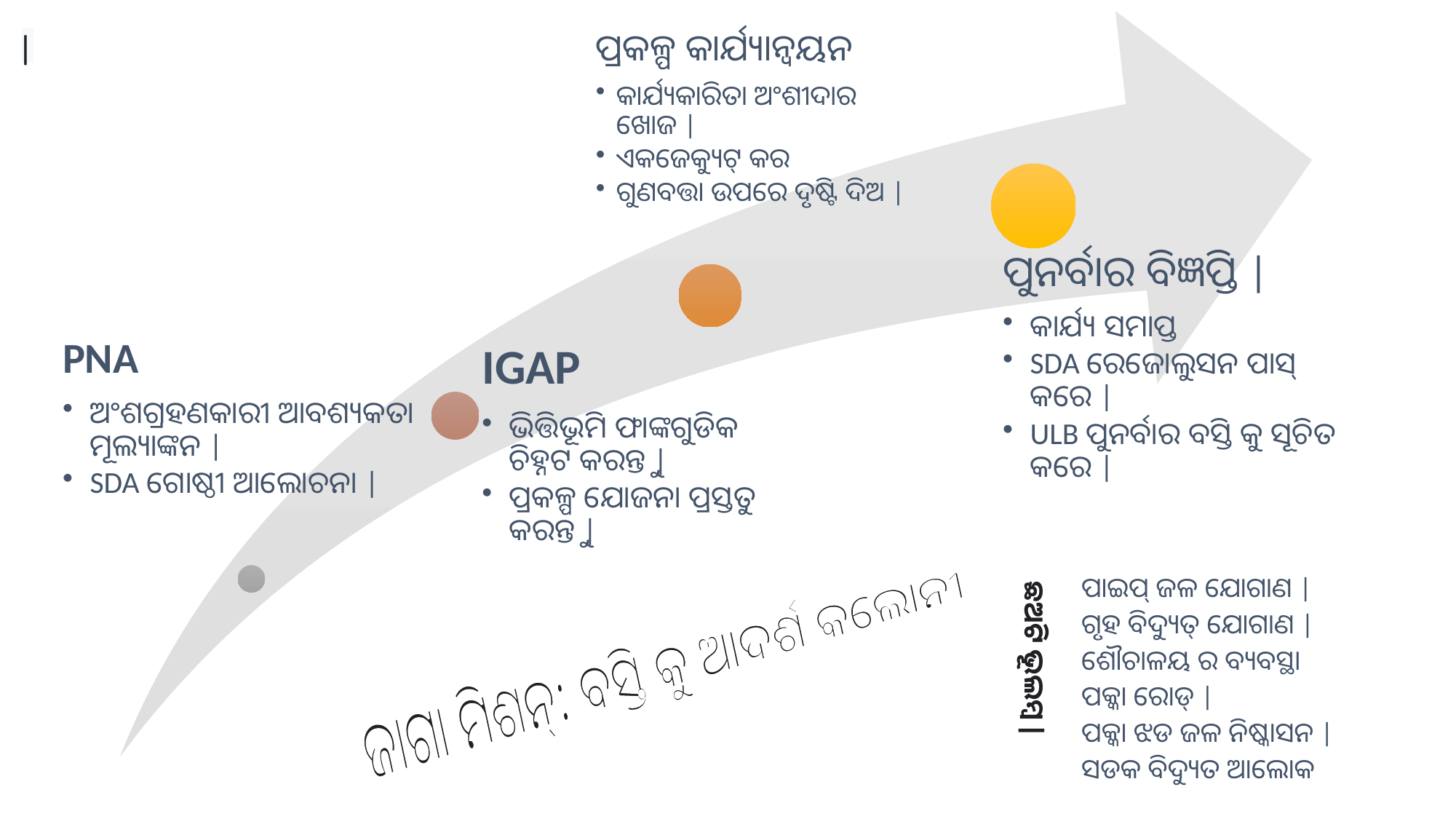

PNA
ଅଂଶଗ୍ରହଣକାରୀ ଆବଶ୍ୟକତା ମୂଲ୍ୟାଙ୍କନ |
SDA ଗୋଷ୍ଠୀ ଆଲୋଚନା |
IGAP
ଭିତ୍ତିଭୂମି ଫାଙ୍କଗୁଡିକ ଚିହ୍ନଟ କରନ୍ତୁ |
ପ୍ରକଳ୍ପ ଯୋଜନା ପ୍ରସ୍ତୁତ କରନ୍ତୁ |
ପ୍ରକଳ୍ପ କାର୍ଯ୍ୟାନ୍ୱୟନ
କାର୍ଯ୍ୟକାରିତା ଅଂଶୀଦାର ଖୋଜ |
ଏକଜେକ୍ୟୁଟ୍ କର
ଗୁଣବତ୍ତା ଉପରେ ଦୃଷ୍ଟି ଦିଅ |
ପୁନର୍ବାର ବିଜ୍ଞପ୍ତି |
କାର୍ଯ୍ୟ ସମାପ୍ତ
SDA ରେଜୋଲୁସନ ପାସ୍ କରେ |
ULB ପୁନର୍ବାର ବସ୍ତି କୁ ସୂଚିତ କରେ |

|
ଛଅଟି ଭୂଲମ୍ବ |
ପାଇପ୍ ଜଳ ଯୋଗାଣ |
ଗୃହ ବିଦ୍ୟୁତ୍ ଯୋଗାଣ |
ଶୌଚାଳୟ ର ବ୍ୟବସ୍ଥା
ପକ୍କା ରୋଡ୍ |
ପକ୍କା ଝଡ ଜଳ ନିଷ୍କାସନ |
ସଡକ ବିଦ୍ୟୁତ ଆଲୋକ
ଜାଗା ମିଶନ୍: ବସ୍ତି କୁ ଆଦର୍ଶ କଲୋନୀ